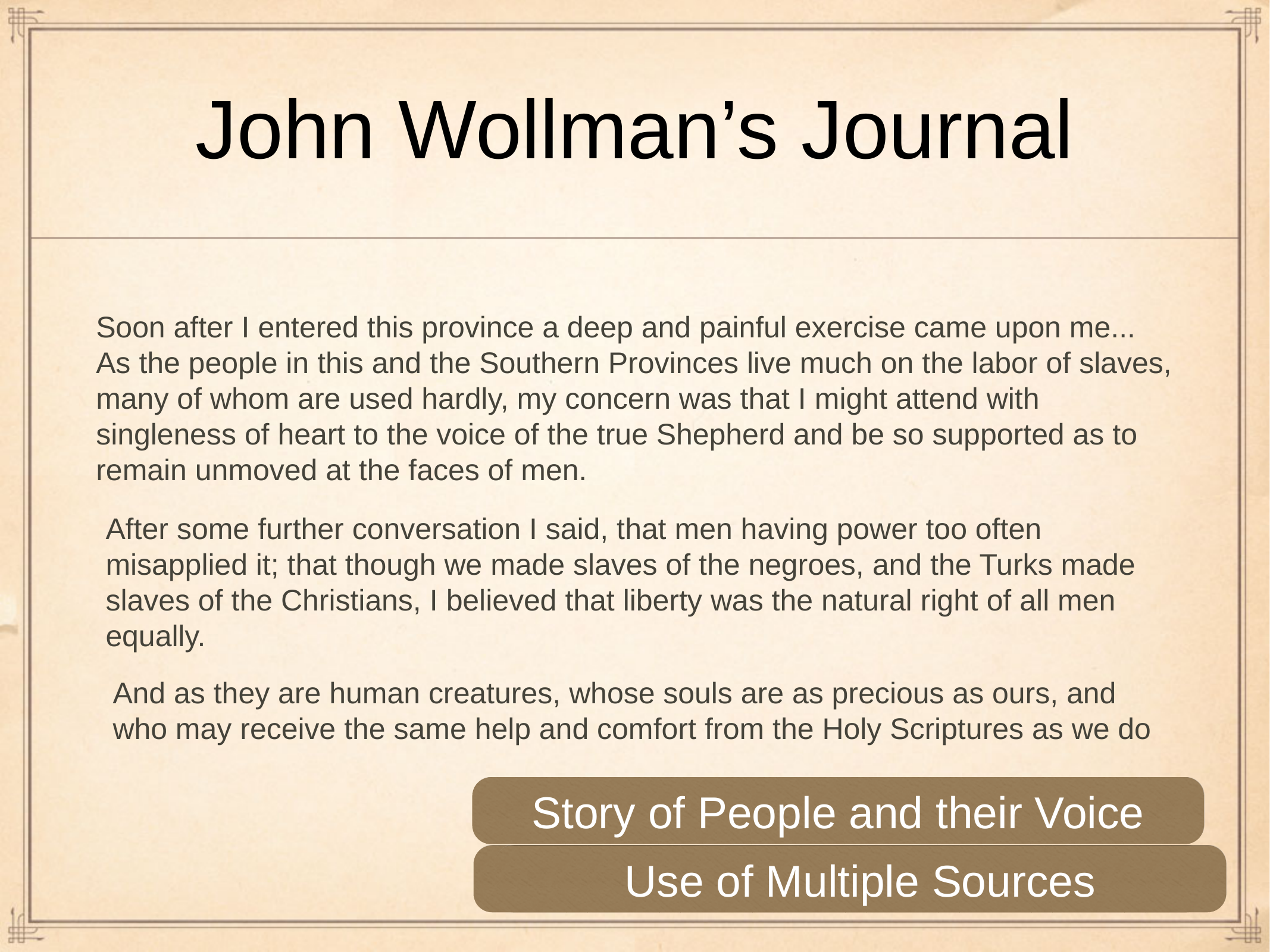

# John Wollman’s Journal
Soon after I entered this province a deep and painful exercise came upon me... As the people in this and the Southern Provinces live much on the labor of slaves, many of whom are used hardly, my concern was that I might attend with singleness of heart to the voice of the true Shepherd and be so supported as to remain unmoved at the faces of men.
After some further conversation I said, that men having power too often misapplied it; that though we made slaves of the negroes, and the Turks made slaves of the Christians, I believed that liberty was the natural right of all men equally.
And as they are human creatures, whose souls are as precious as ours, and who may receive the same help and comfort from the Holy Scriptures as we do
Story of People and their Voice
Eliminate the non-essential
Use of Multiple Sources